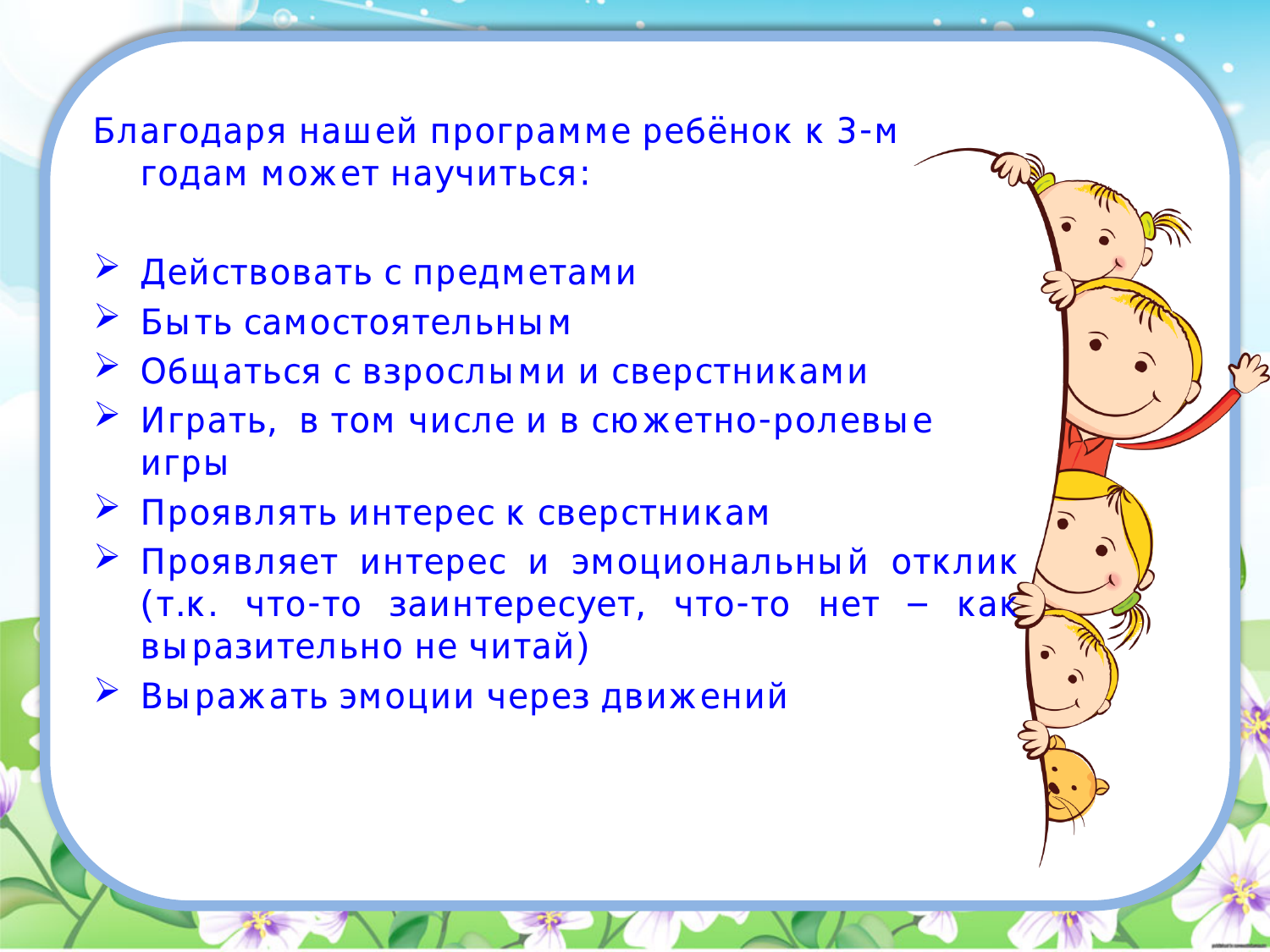

Благодаря нашей программе ребёнок к 3-м годам может научиться:

Действовать с предметами
Быть самостоятельным
Общаться с взрослыми и сверстниками
Играть,  в том числе и в сюжетно-ролевые игры
Проявлять интерес к сверстникам
Проявляет интерес и эмоциональный отклик (т.к. что-то заинтересует, что-то нет – как выразительно не читай)
Выражать эмоции через движений